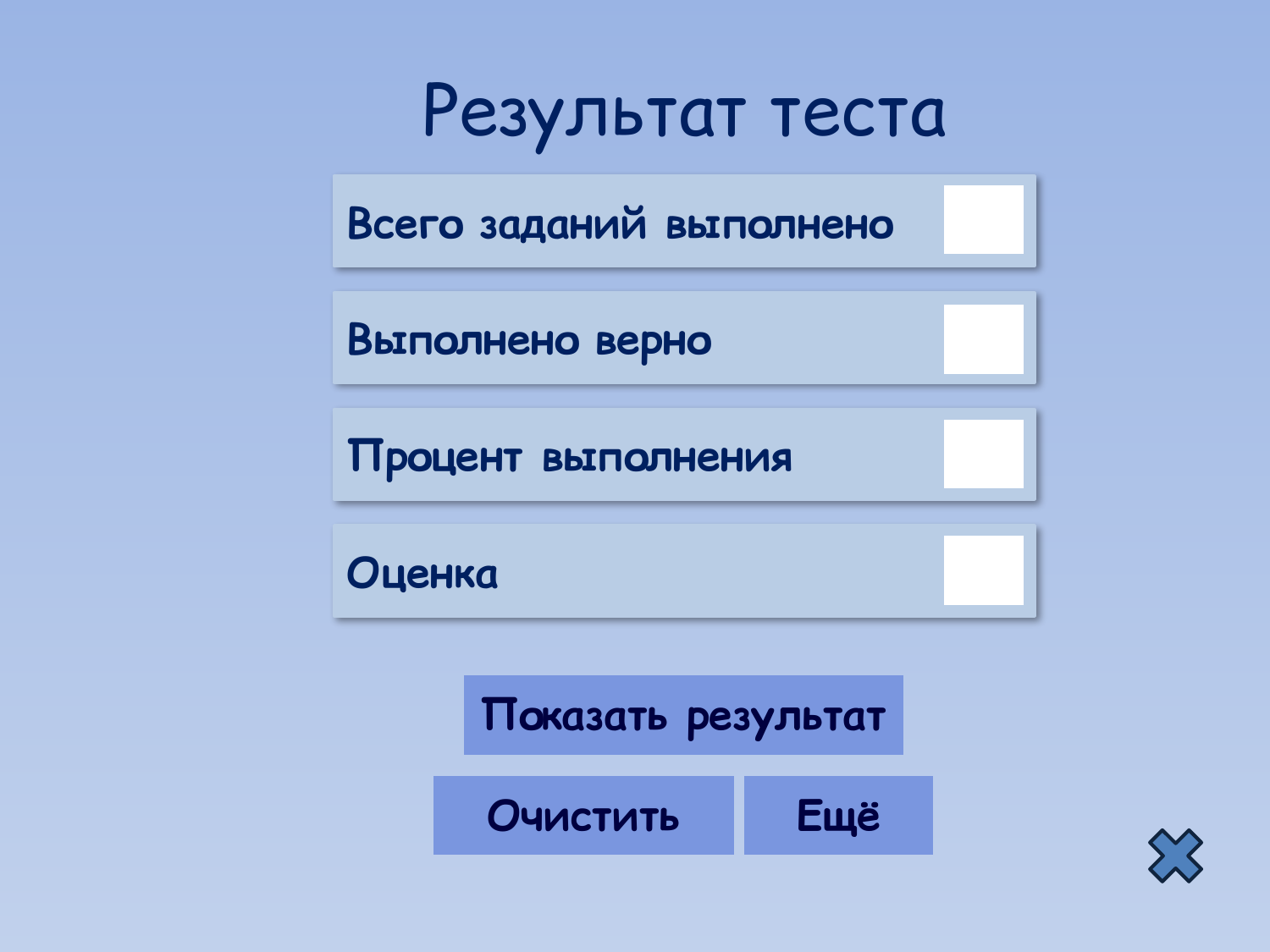

Результат теста
Всего заданий выполнено
Выполнено верно
Процент выполнения
Оценка